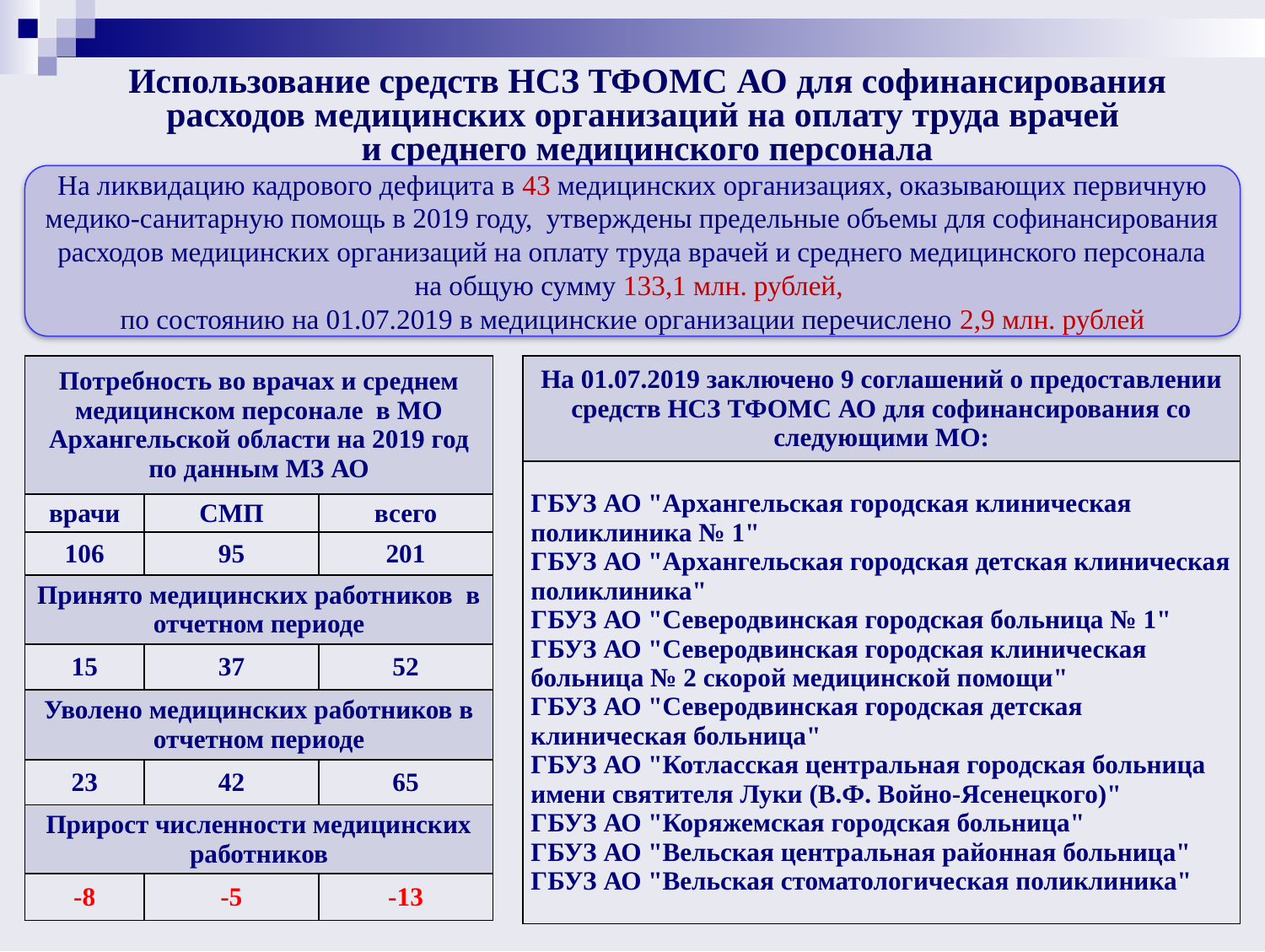

# Использование средств НСЗ ТФОМС АО для софинансирования расходов медицинских организаций на оплату труда врачей и среднего медицинского персонала
На ликвидацию кадрового дефицита в 43 медицинских организациях, оказывающих первичную медико-санитарную помощь в 2019 году,  утверждены предельные объемы для софинансирования расходов медицинских организаций на оплату труда врачей и среднего медицинского персонала на общую сумму 133,1 млн. рублей,
по состоянию на 01.07.2019 в медицинские организации перечислено 2,9 млн. рублей

| На 01.07.2019 заключено 9 соглашений о предоставлении средств НСЗ ТФОМС АО для софинансирования со следующими МО: |
| --- |
| ГБУЗ АО "Архангельская городская клиническая поликлиника № 1" ГБУЗ АО "Архангельская городская детская клиническая поликлиника" ГБУЗ АО "Северодвинская городская больница № 1" ГБУЗ АО "Северодвинская городская клиническая больница № 2 скорой медицинской помощи" ГБУЗ АО "Северодвинская городская детская клиническая больница" ГБУЗ АО "Котласская центральная городская больница имени святителя Луки (В.Ф. Войно-Ясенецкого)" ГБУЗ АО "Коряжемская городская больница" ГБУЗ АО "Вельская центральная районная больница" ГБУЗ АО "Вельская стоматологическая поликлиника" |
| Потребность во врачах и среднем медицинском персонале в МО Архангельской области на 2019 год по данным МЗ АО |  |  |
| --- | --- | --- |
| врачи | СМП | всего |
| 106 | 95 | 201 |
| Принято медицинских работников в отчетном периоде |  |  |
| 15 | 37 | 52 |
| Уволено медицинских работников в отчетном периоде |  |  |
| 23 | 42 | 65 |
| Прирост численности медицинских работников |  |  |
| -8 | -5 | -13 |